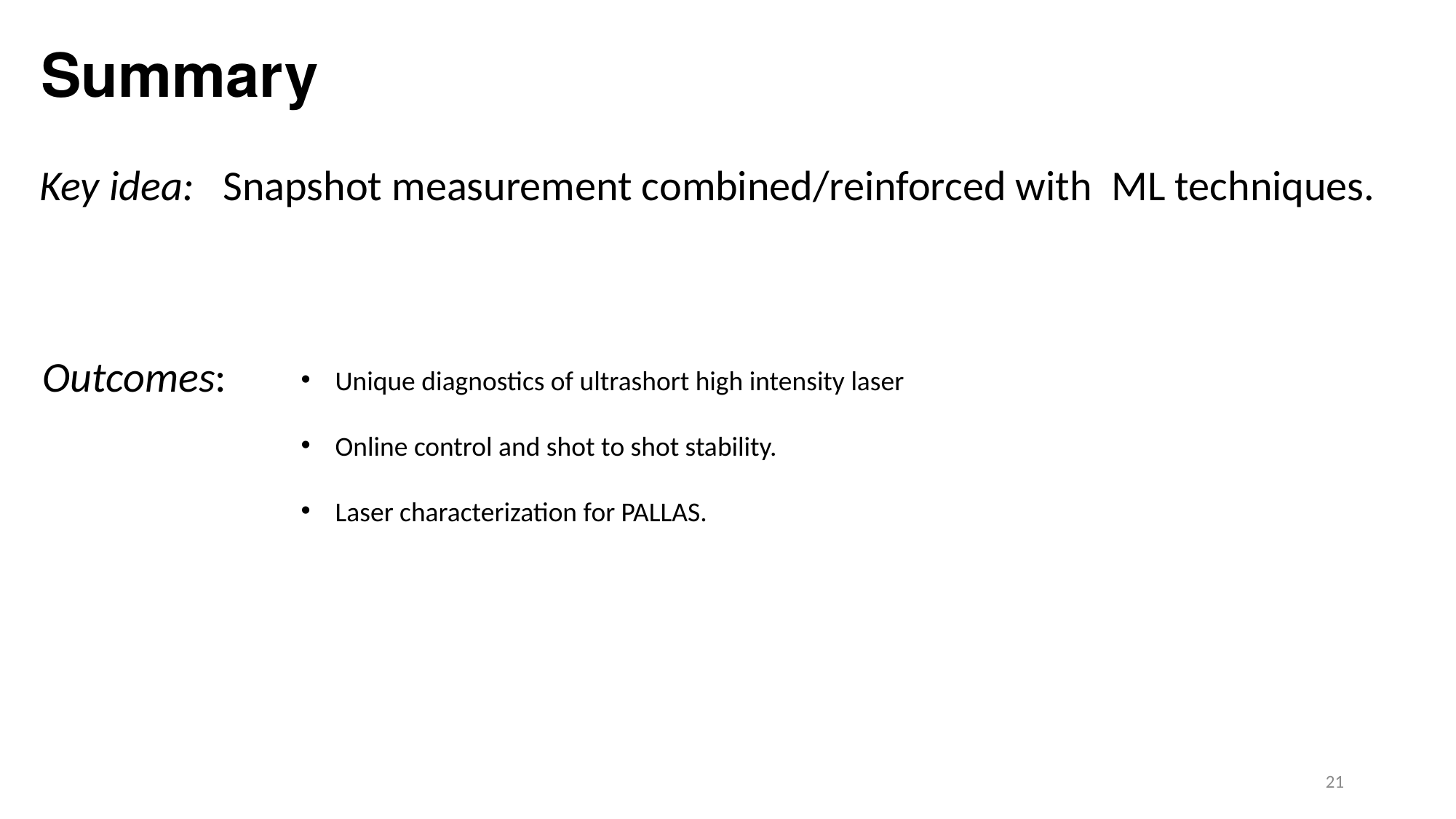

Summary
Key idea:   Snapshot measurement combined/reinforced with  ML techniques.
Outcomes:
Unique diagnostics of ultrashort high intensity laser
Online control and shot to shot stability.
Laser characterization for PALLAS.

21